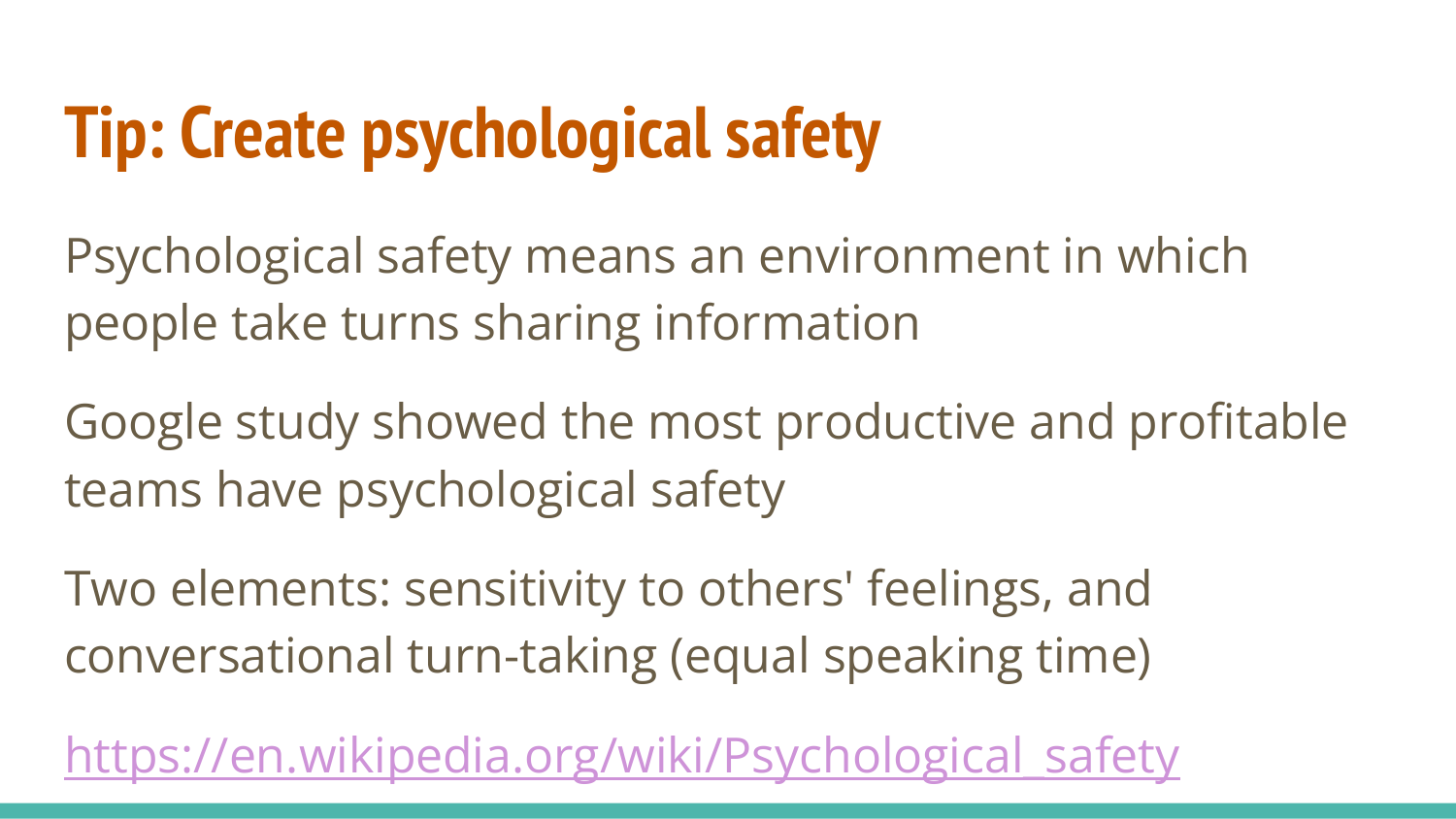

# Tip: Create psychological safety
Psychological safety means an environment in which people take turns sharing information
Google study showed the most productive and profitable teams have psychological safety
Two elements: sensitivity to others' feelings, and conversational turn-taking (equal speaking time)
https://en.wikipedia.org/wiki/Psychological_safety